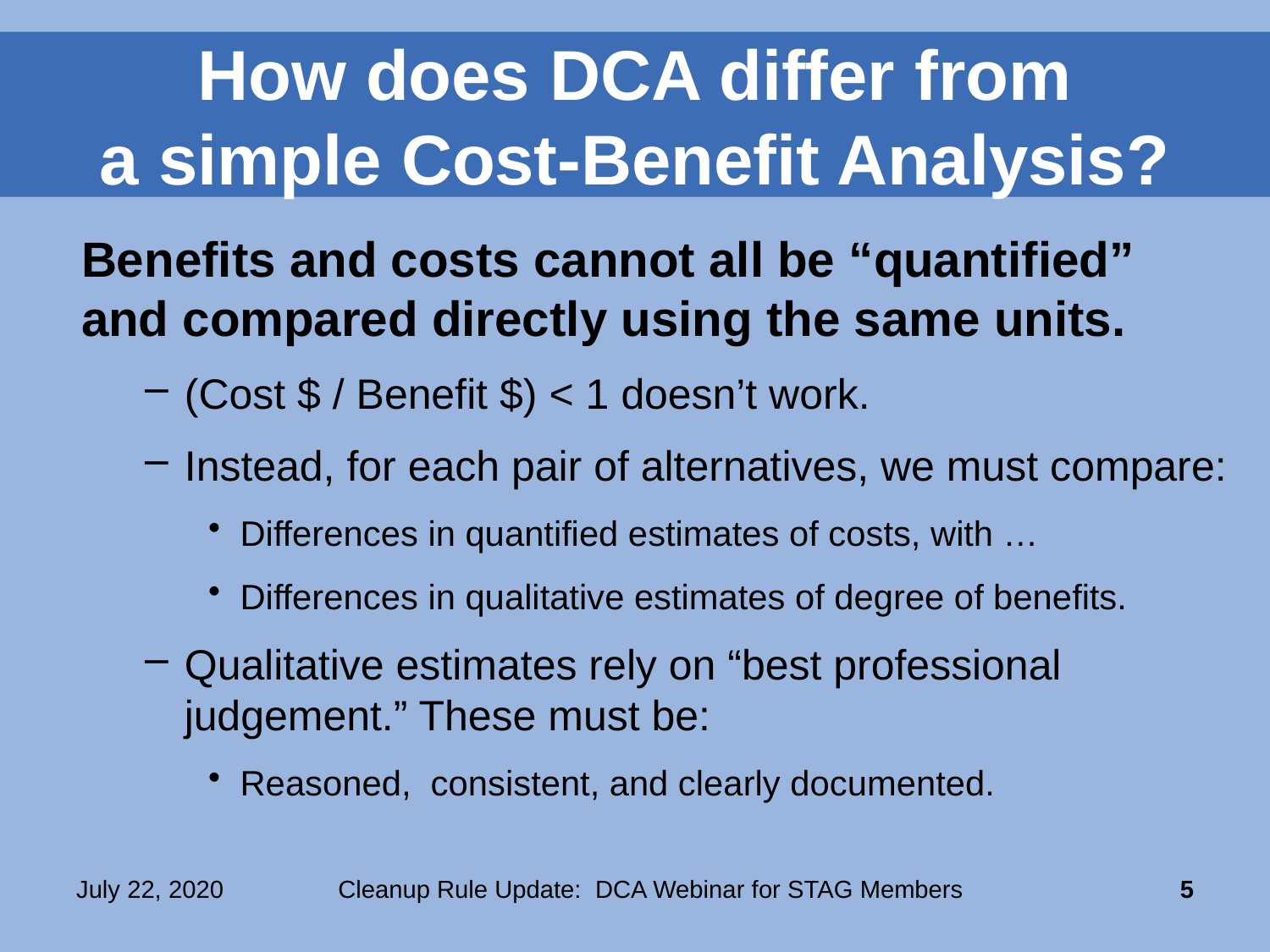

# How does DCA differ from a simple Cost-Benefit Analysis?
Benefits and costs cannot all be “quantified” and compared directly using the same units.
(Cost $ / Benefit $) < 1 doesn’t work.
Instead, for each pair of alternatives, we must compare:
Differences in quantified estimates of costs, with …
Differences in qualitative estimates of degree of benefits.
Qualitative estimates rely on “best professional judgement.” These must be:
Reasoned,  consistent, and clearly documented.

July 22, 2020
Cleanup Rule Update:  DCA Webinar for STAG Members
5